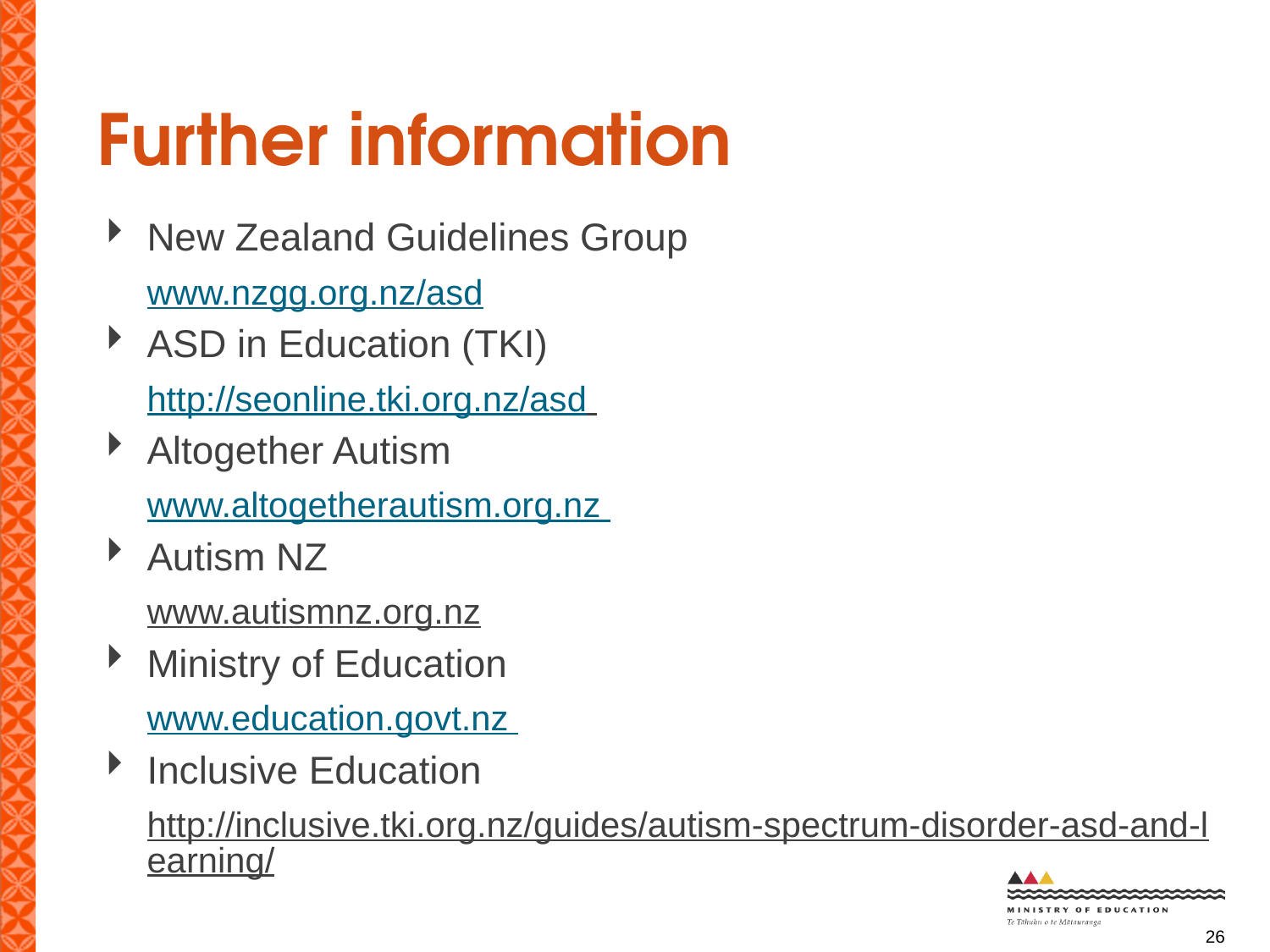

# Further information
New Zealand Guidelines Group
www.nzgg.org.nz/asd
ASD in Education (TKI)
http://seonline.tki.org.nz/asd
Altogether Autism
www.altogetherautism.org.nz
Autism NZ
www.autismnz.org.nz
Ministry of Education
www.education.govt.nz
Inclusive Education
http://inclusive.tki.org.nz/guides/autism-spectrum-disorder-asd-and-learning/
26